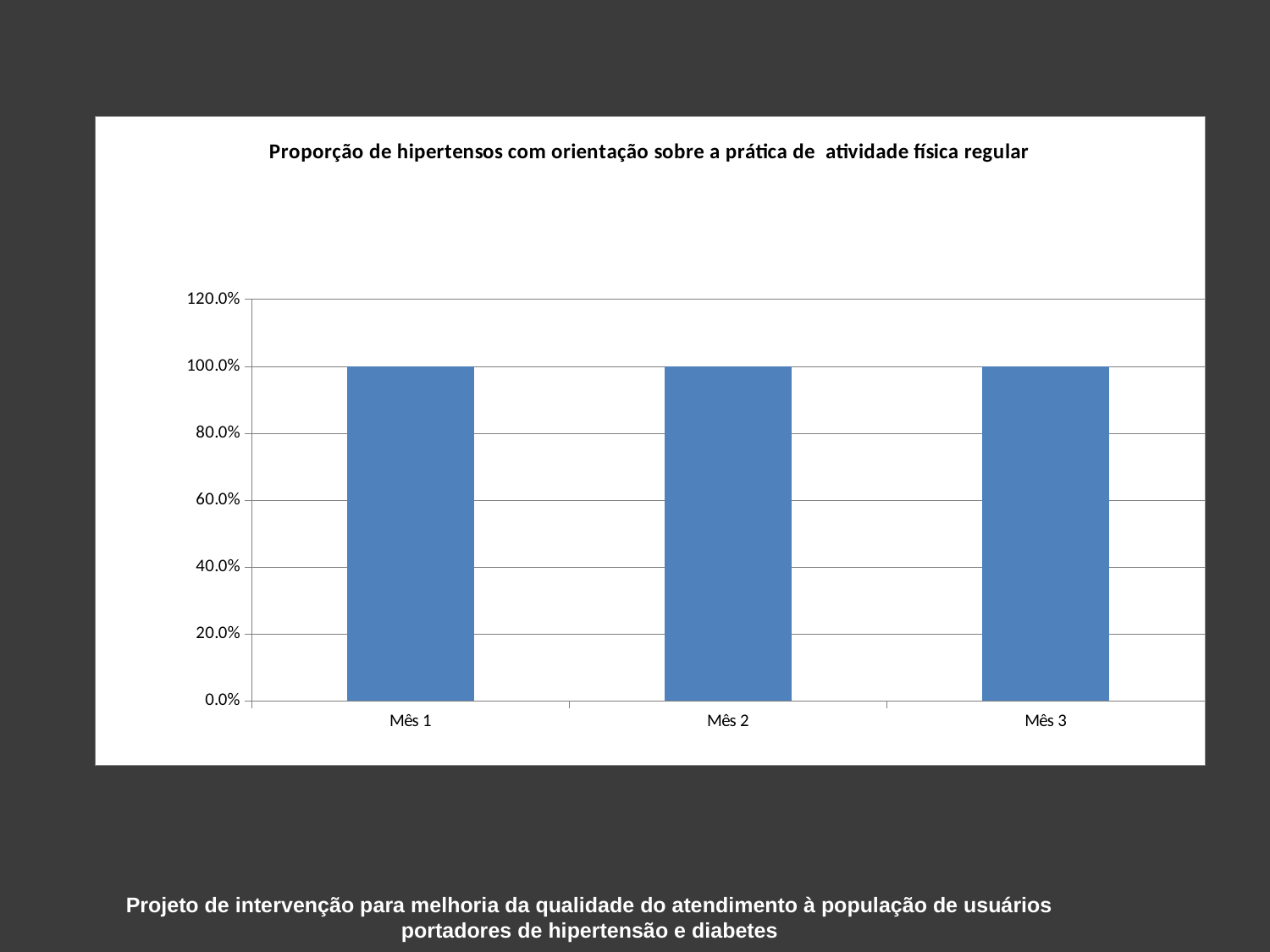

### Chart: Proporção de hipertensos com orientação sobre a prática de  atividade física regular

| Category | Proporção de hipertensos com orientação sobre a prática de atividade física regular |
|---|---|
| Mês 1 | 1.0 |
| Mês 2 | 1.0 |
| Mês 3 | 1.0 |
Projeto de intervenção para melhoria da qualidade do atendimento à população de usuários portadores de hipertensão e diabetes